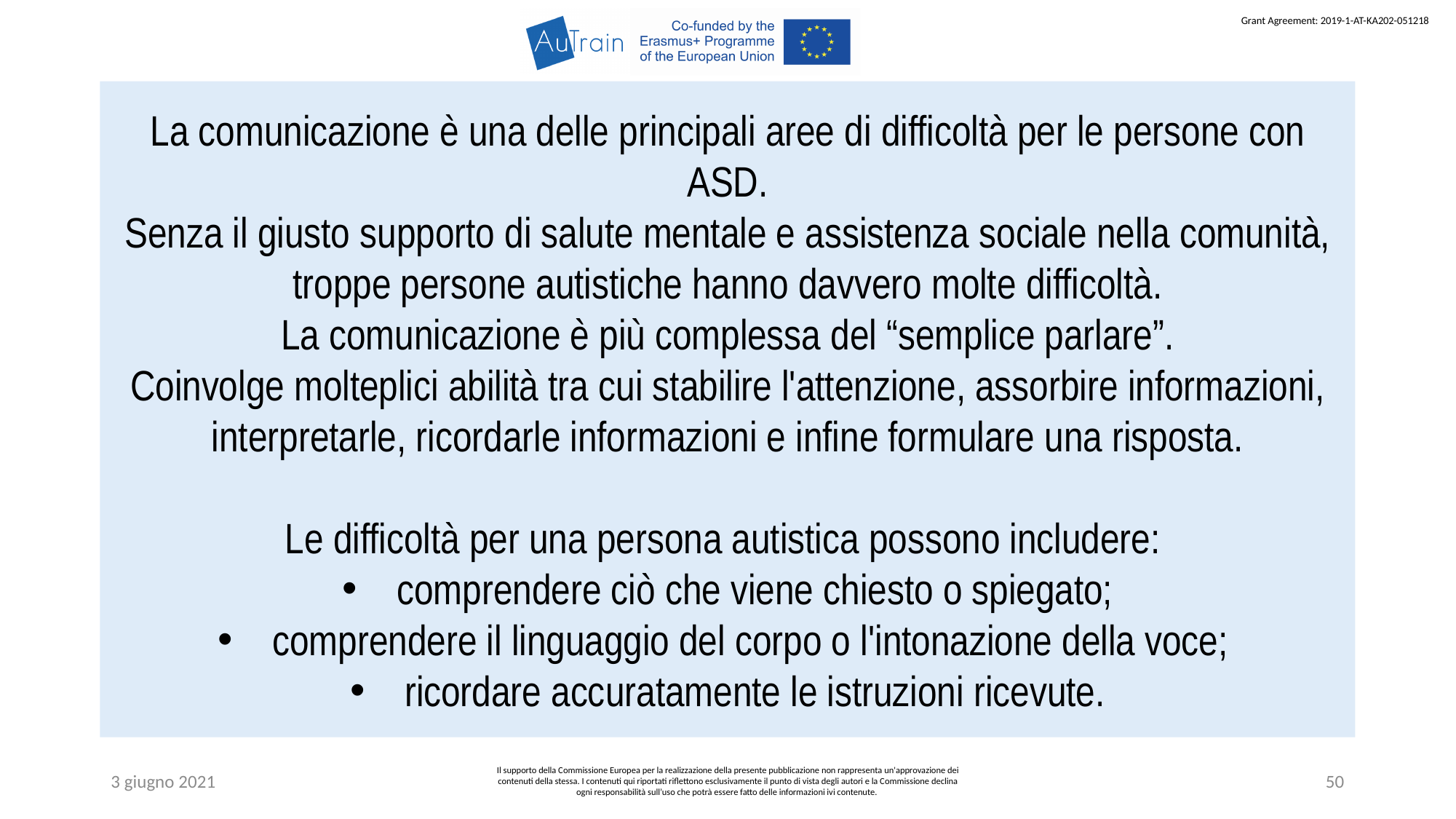

La comunicazione è una delle principali aree di difficoltà per le persone con ASD.
Senza il giusto supporto di salute mentale e assistenza sociale nella comunità, troppe persone autistiche hanno davvero molte difficoltà.
La comunicazione è più complessa del “semplice parlare”.
Coinvolge molteplici abilità tra cui stabilire l'attenzione, assorbire informazioni, interpretarle, ricordarle informazioni e infine formulare una risposta.

Le difficoltà per una persona autistica possono includere:
comprendere ciò che viene chiesto o spiegato;
comprendere il linguaggio del corpo o l'intonazione della voce;
ricordare accuratamente le istruzioni ricevute.

3 giugno 2021
Il supporto della Commissione Europea per la realizzazione della presente pubblicazione non rappresenta un'approvazione dei contenuti della stessa. I contenuti qui riportati riflettono esclusivamente il punto di vista degli autori e la Commissione declina ogni responsabilità sull’uso che potrà essere fatto delle informazioni ivi contenute.
50